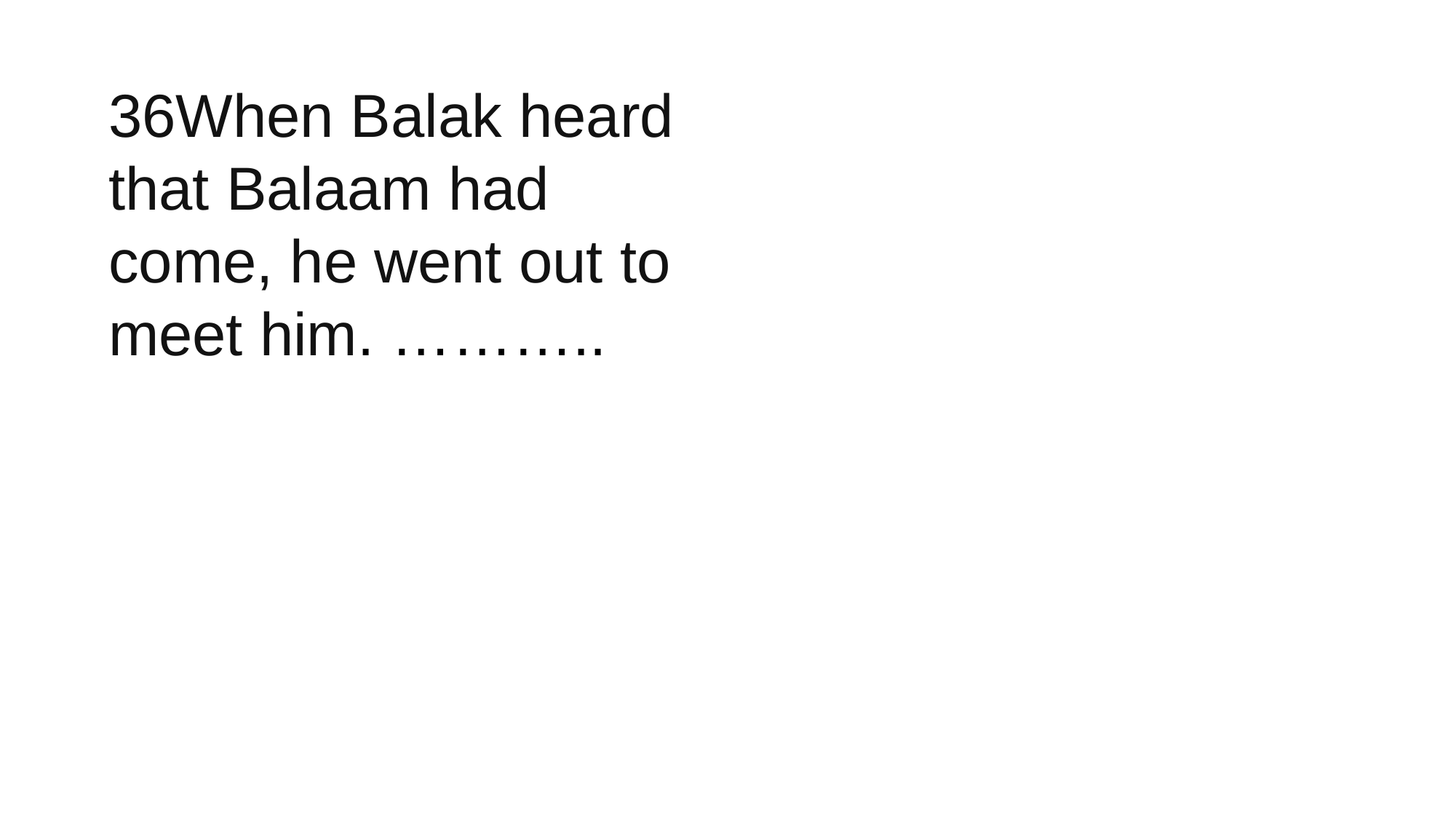

1 Samuel
36When Balak heard that Balaam had come, he went out to meet him. ………..